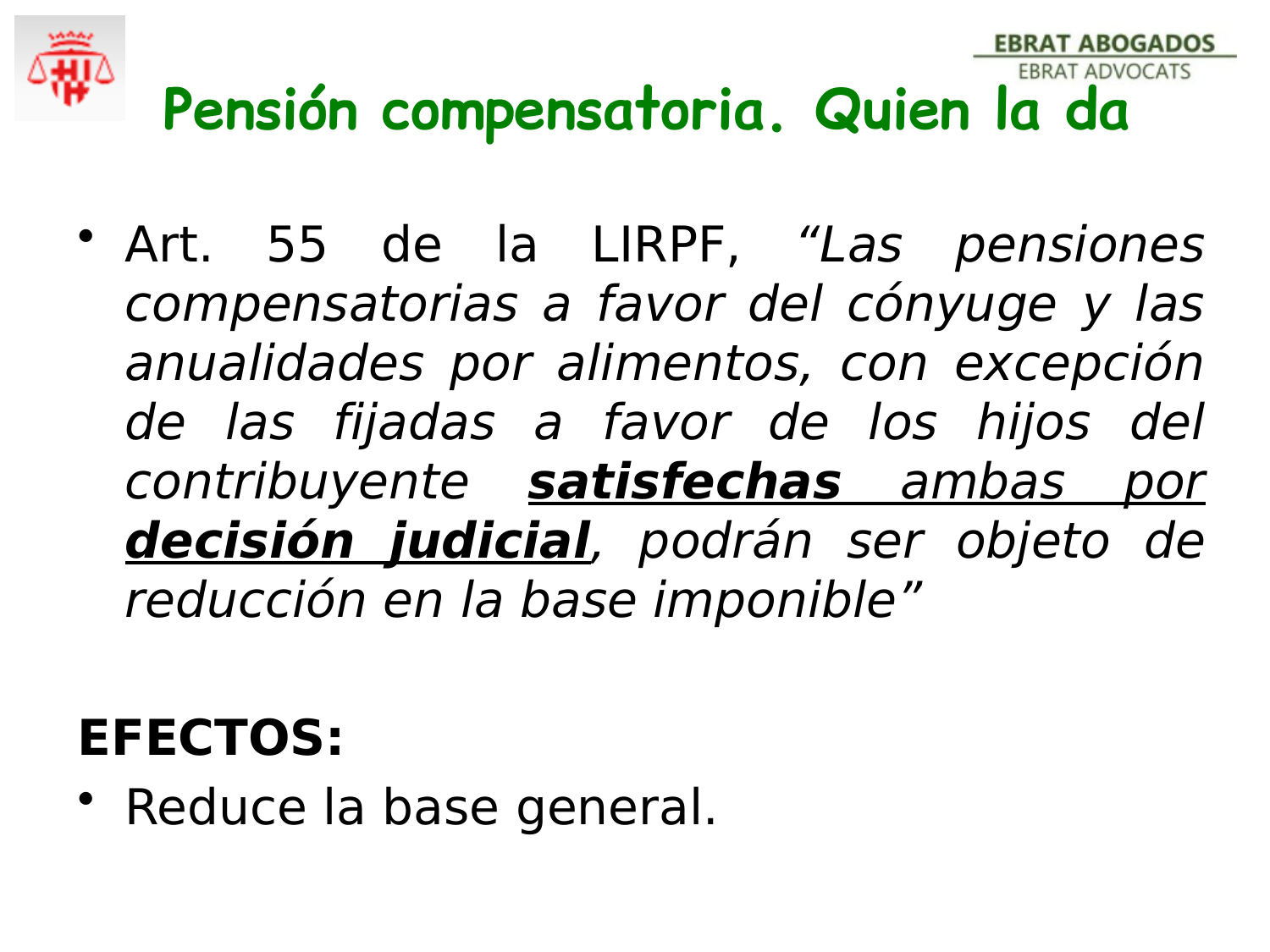

# Pensión compensatoria. Quien la da
Art. 55 de la LIRPF, “Las pensiones compensatorias a favor del cónyuge y las anualidades por alimentos, con excepción de las fijadas a favor de los hijos del contribuyente satisfechas ambas por decisión judicial, podrán ser objeto de reducción en la base imponible”

EFECTOS:
Reduce la base general.